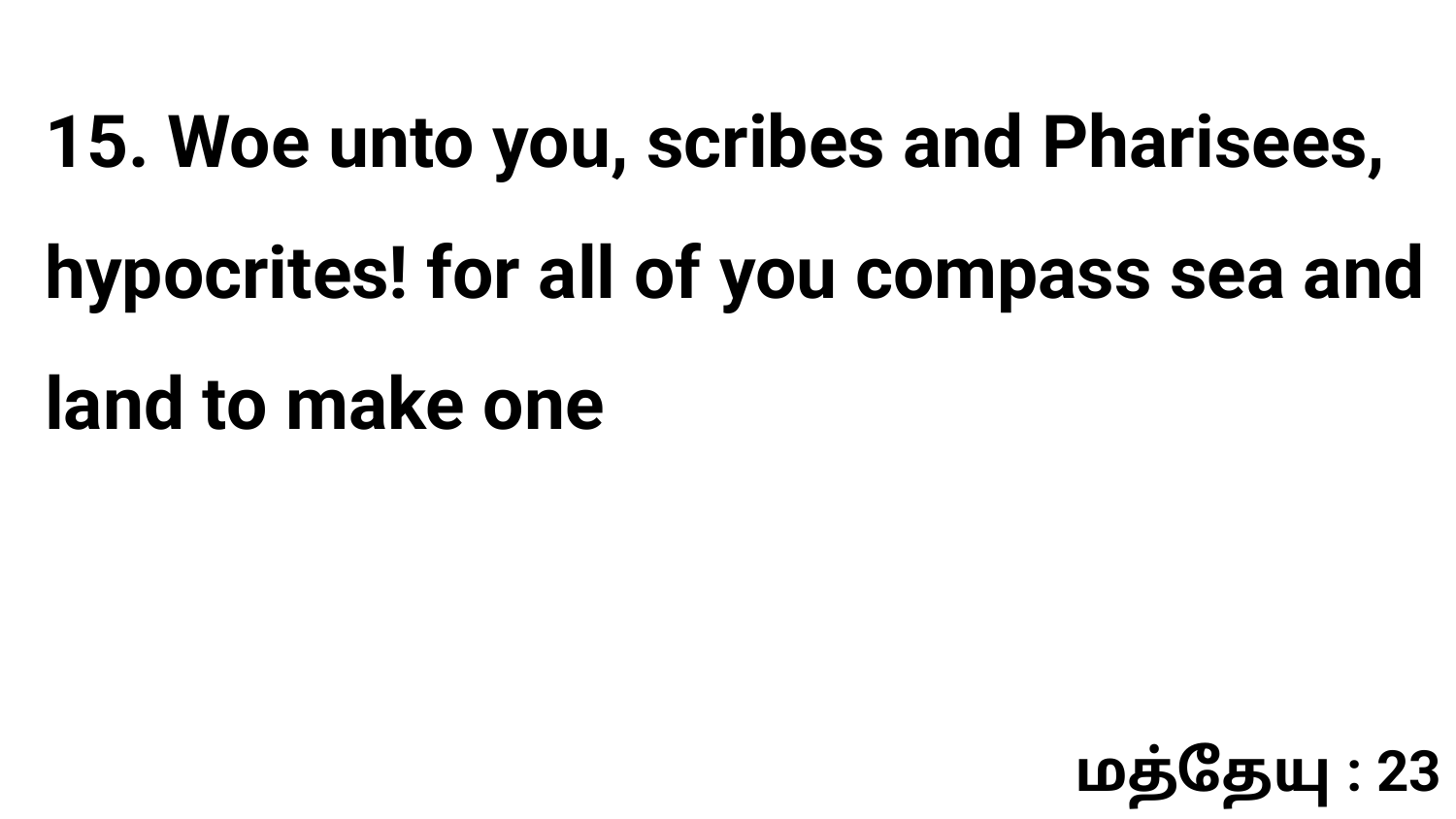

15. Woe unto you, scribes and Pharisees, hypocrites! for all of you compass sea and land to make one
மத்தேயு : 23